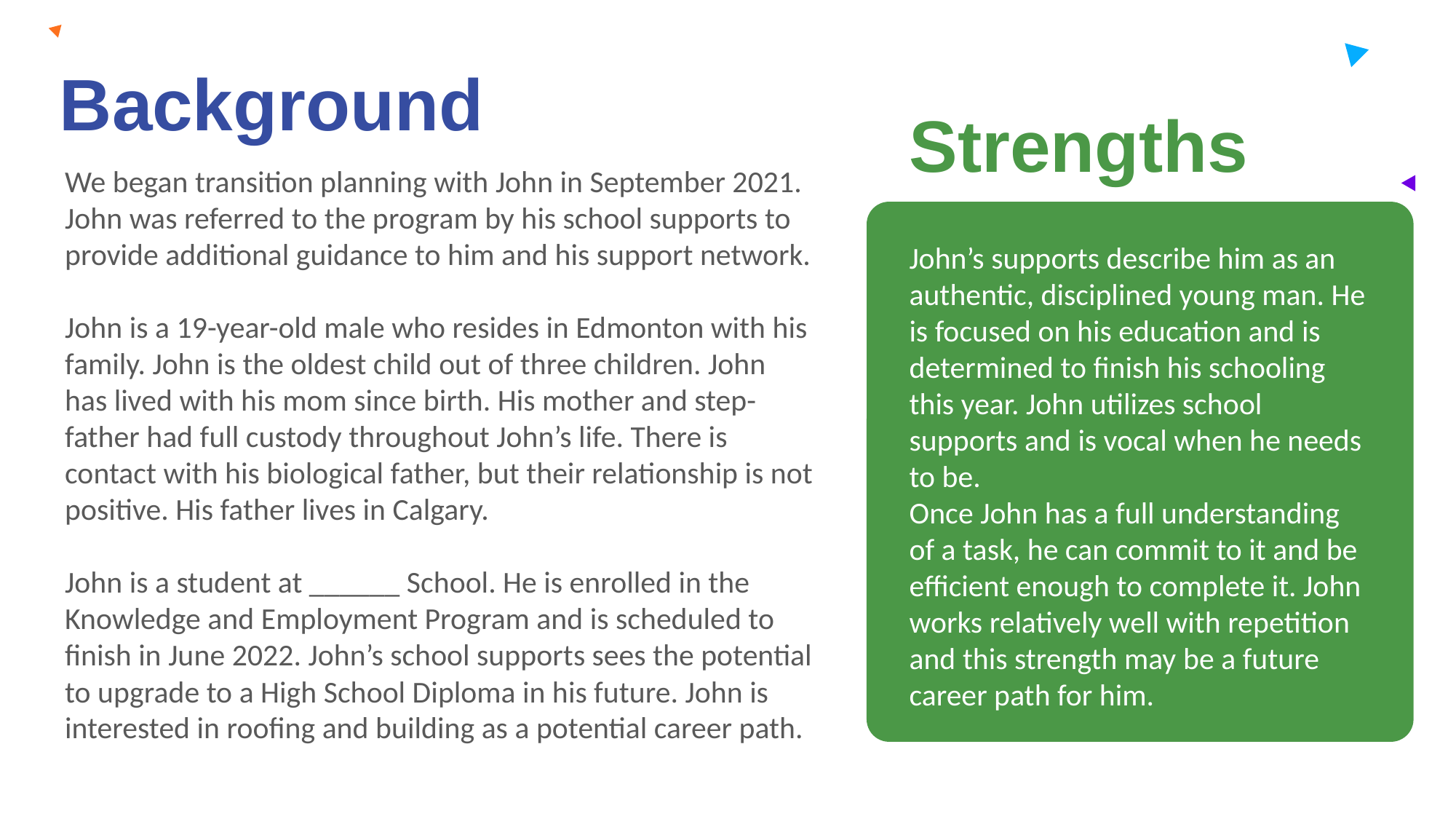

Background
Strengths
We began transition planning with John in September 2021. John was referred to the program by his school supports to provide additional guidance to him and his support network.

John is a 19-year-old male who resides in Edmonton with his family. John is the oldest child out of three children. John has lived with his mom since birth. His mother and step-father had full custody throughout John’s life. There is contact with his biological father, but their relationship is not positive. His father lives in Calgary.

John is a student at ______ School. He is enrolled in the Knowledge and Employment Program and is scheduled to finish in June 2022. John’s school supports sees the potential to upgrade to a High School Diploma in his future. John is interested in roofing and building as a potential career path.

John’s supports describe him as an authentic, disciplined young man. He is focused on his education and is determined to finish his schooling this year. John utilizes school supports and is vocal when he needs to be.
Once John has a full understanding of a task, he can commit to it and be efficient enough to complete it. John works relatively well with repetition and this strength may be a future career path for him.